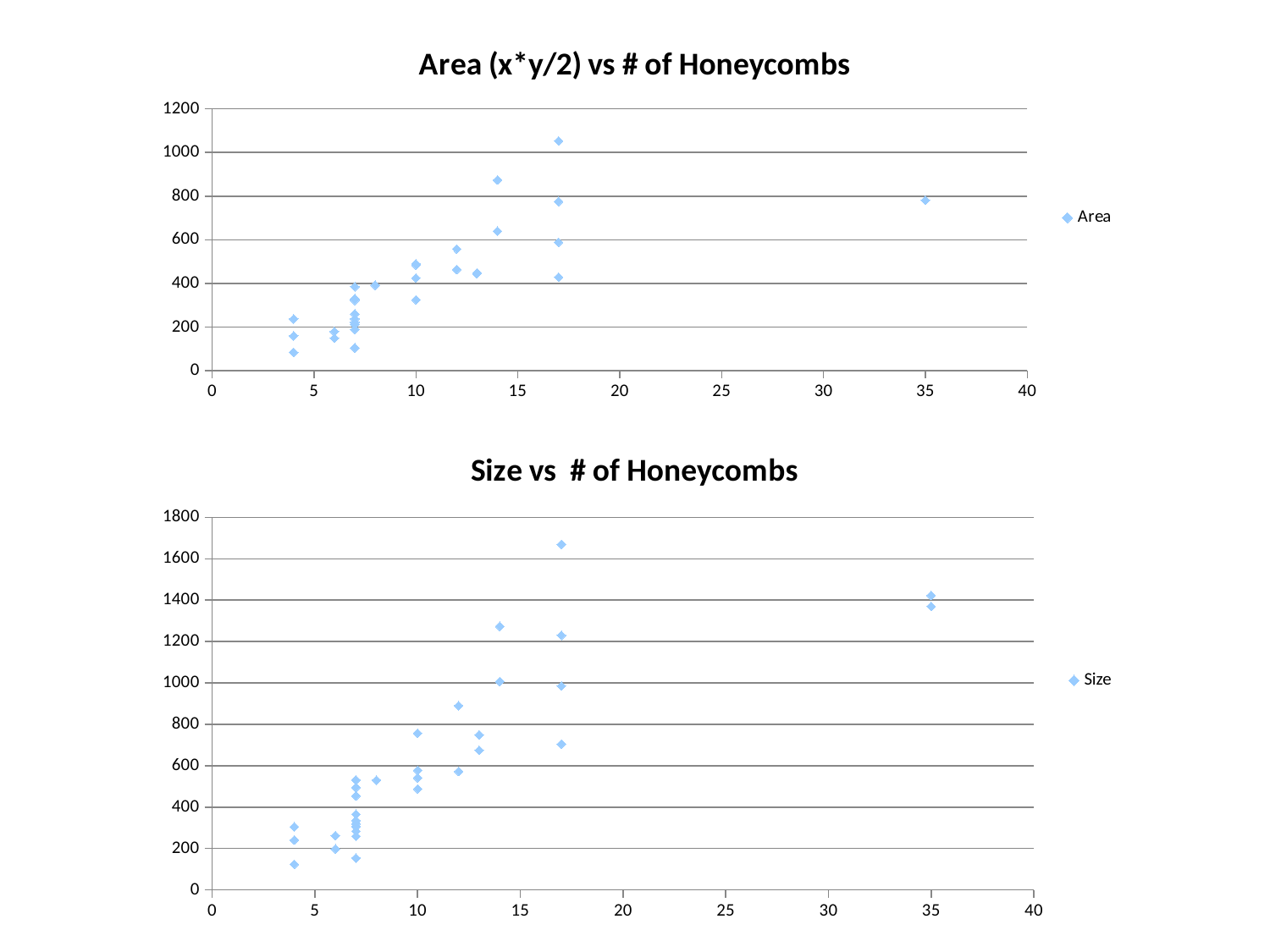

### Chart: Area (x*y/2) vs # of Honeycombs

| Category | Area |
|---|---|

### Chart: Size vs  # of Honeycombs

| Category | Size |
|---|---|